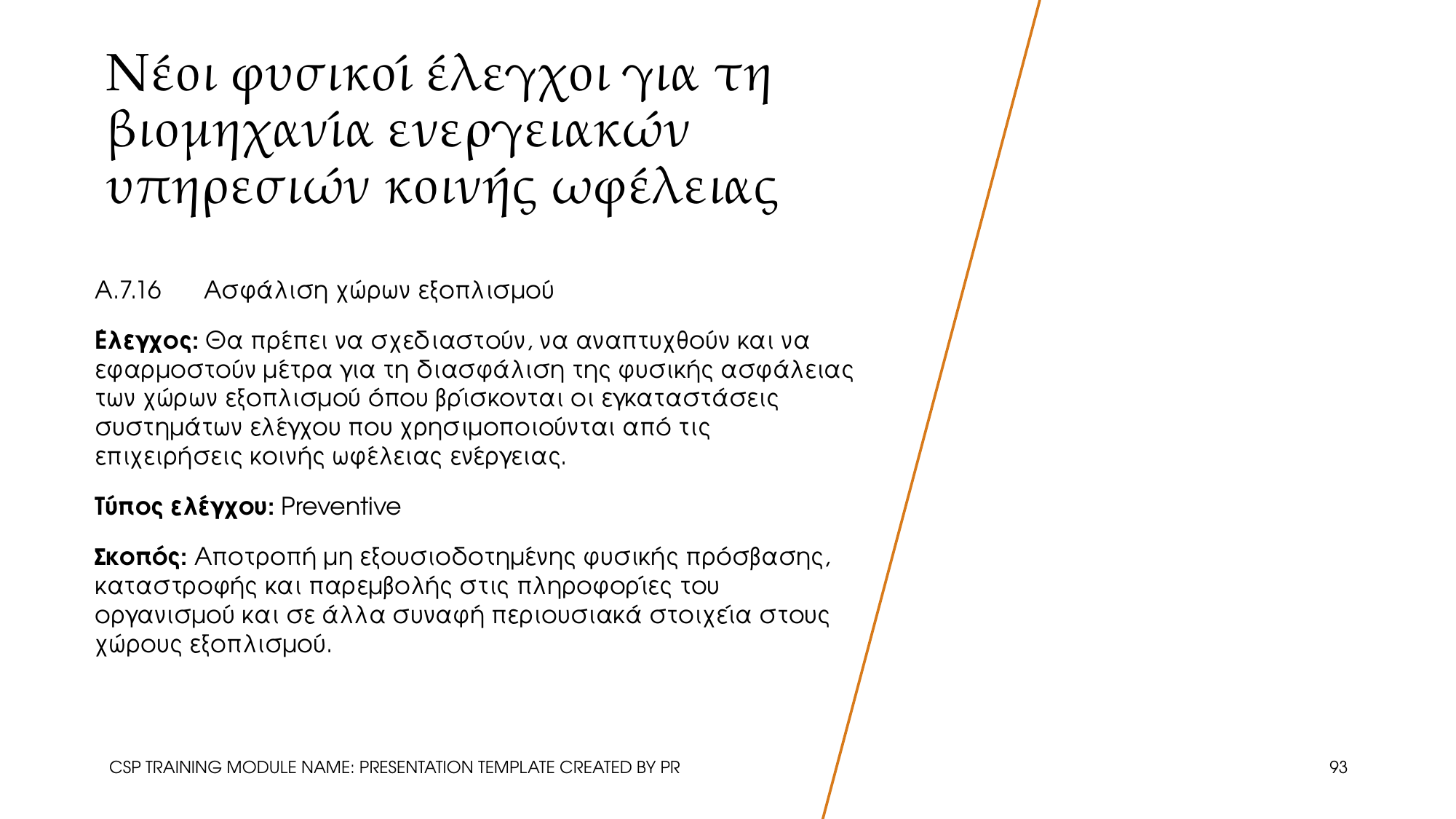

# Νέοι φυσικοί έλεγχοι για τη βιομηχανία ενεργειακών υπηρεσιών κοινής ωφέλειας
A.7.16	Ασφάλιση χώρων εξοπλισμού
Έλεγχος: Θα πρέπει να σχεδιαστούν, να αναπτυχθούν και να εφαρμοστούν μέτρα για τη διασφάλιση της φυσικής ασφάλειας των χώρων εξοπλισμού όπου βρίσκονται οι εγκαταστάσεις συστημάτων ελέγχου που χρησιμοποιούνται από τις επιχειρήσεις κοινής ωφέλειας ενέργειας.
Τύπος ελέγχου: Preventive
Σκοπός: Αποτροπή μη εξουσιοδοτημένης φυσικής πρόσβασης, καταστροφής και παρεμβολής στις πληροφορίες του οργανισμού και σε άλλα συναφή περιουσιακά στοιχεία στους χώρους εξοπλισμού.
CSP TRAINING MODULE NAME: PRESENTATION TEMPLATE CREATED BY PR
93